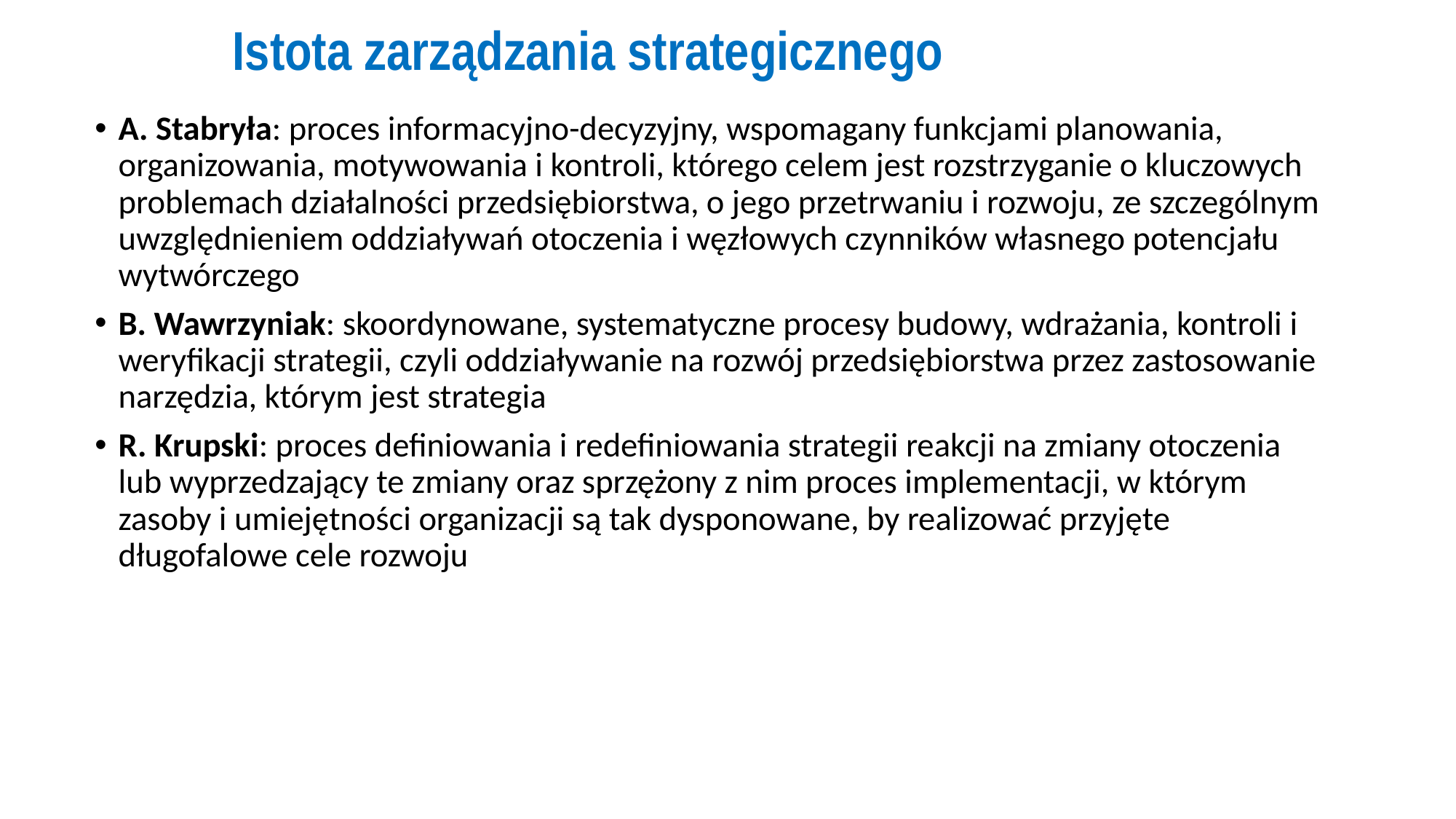

# Istota zarządzania strategicznego
A. Stabryła: proces informacyjno-decyzyjny, wspomagany funkcjami planowania, organizowania, motywowania i kontroli, którego celem jest rozstrzyganie o kluczowych problemach działalności przedsiębiorstwa, o jego przetrwaniu i rozwoju, ze szczególnym uwzględnieniem oddziaływań otoczenia i węzłowych czynników własnego potencjału wytwórczego
B. Wawrzyniak: skoordynowane, systematyczne procesy budowy, wdrażania, kontroli i weryfikacji strategii, czyli oddziaływanie na rozwój przedsiębiorstwa przez zastosowanie narzędzia, którym jest strategia
R. Krupski: proces definiowania i redefiniowania strategii reakcji na zmiany otoczenia lub wyprzedzający te zmiany oraz sprzężony z nim proces implementacji, w którym zasoby i umiejętności organizacji są tak dysponowane, by realizować przyjęte długofalowe cele rozwoju